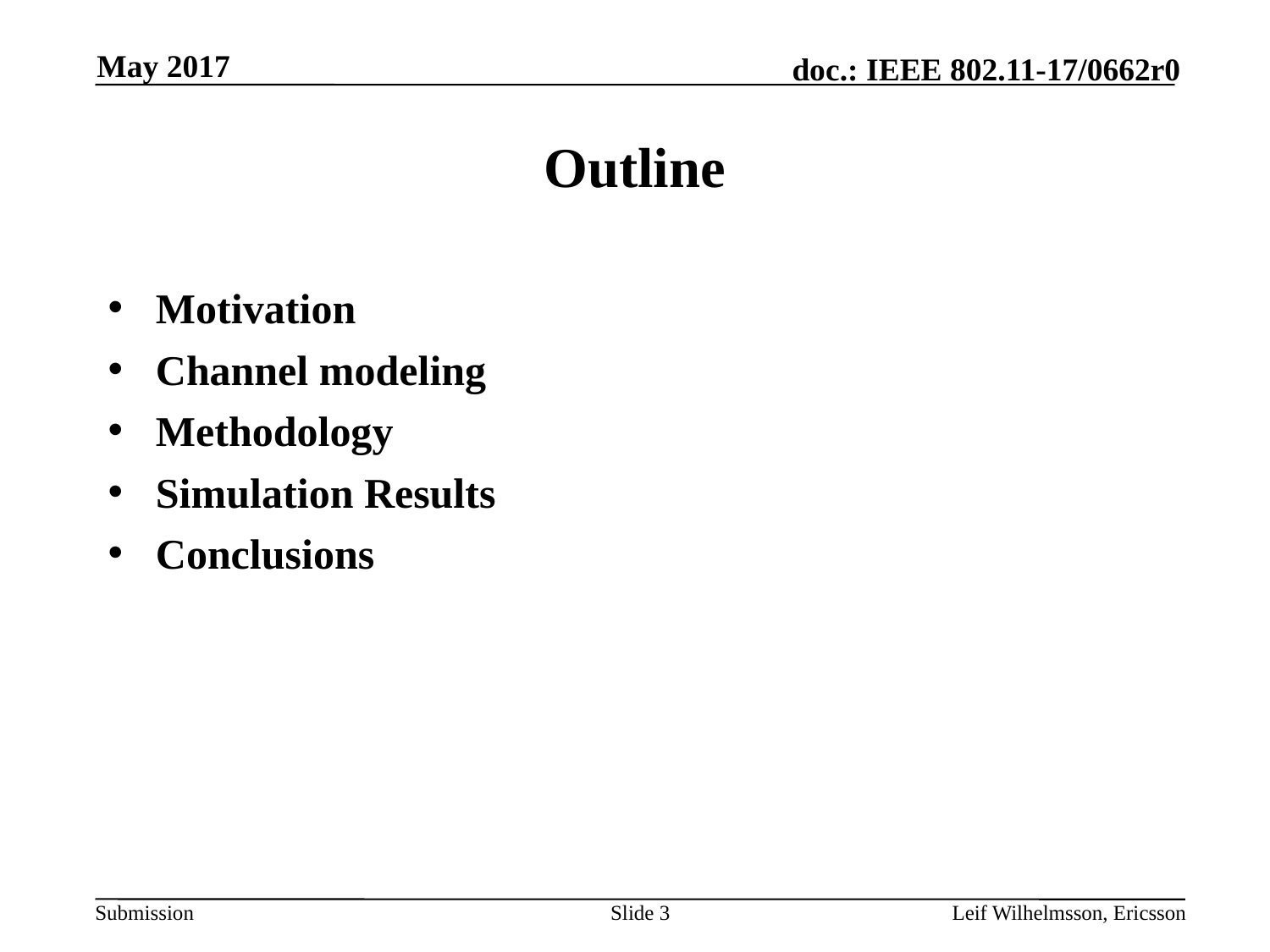

May 2017
# Outline
Motivation
Channel modeling
Methodology
Simulation Results
Conclusions

Slide 3
Leif Wilhelmsson, Ericsson